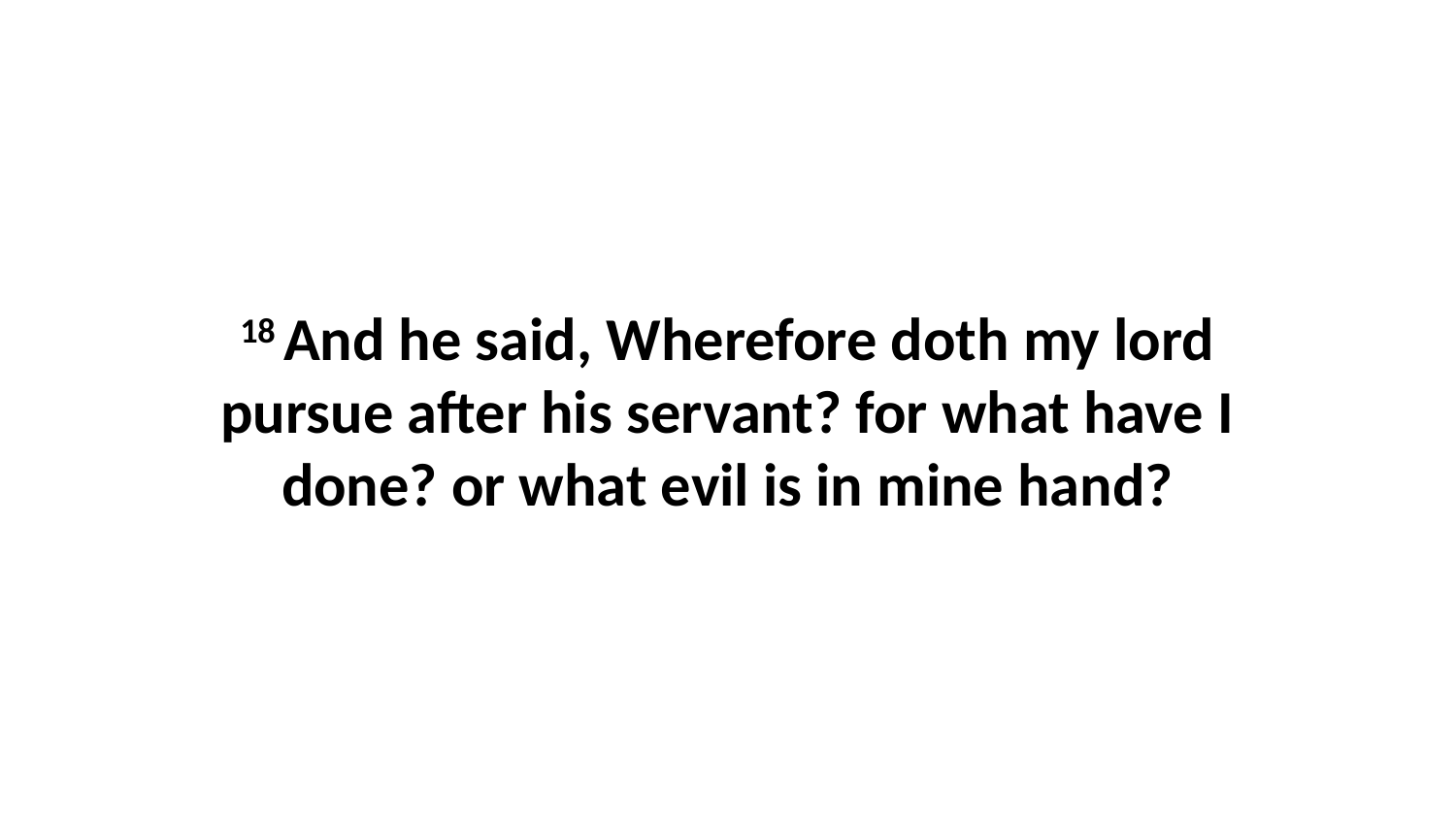

18 And he said, Wherefore doth my lord pursue after his servant? for what have I done? or what evil is in mine hand?